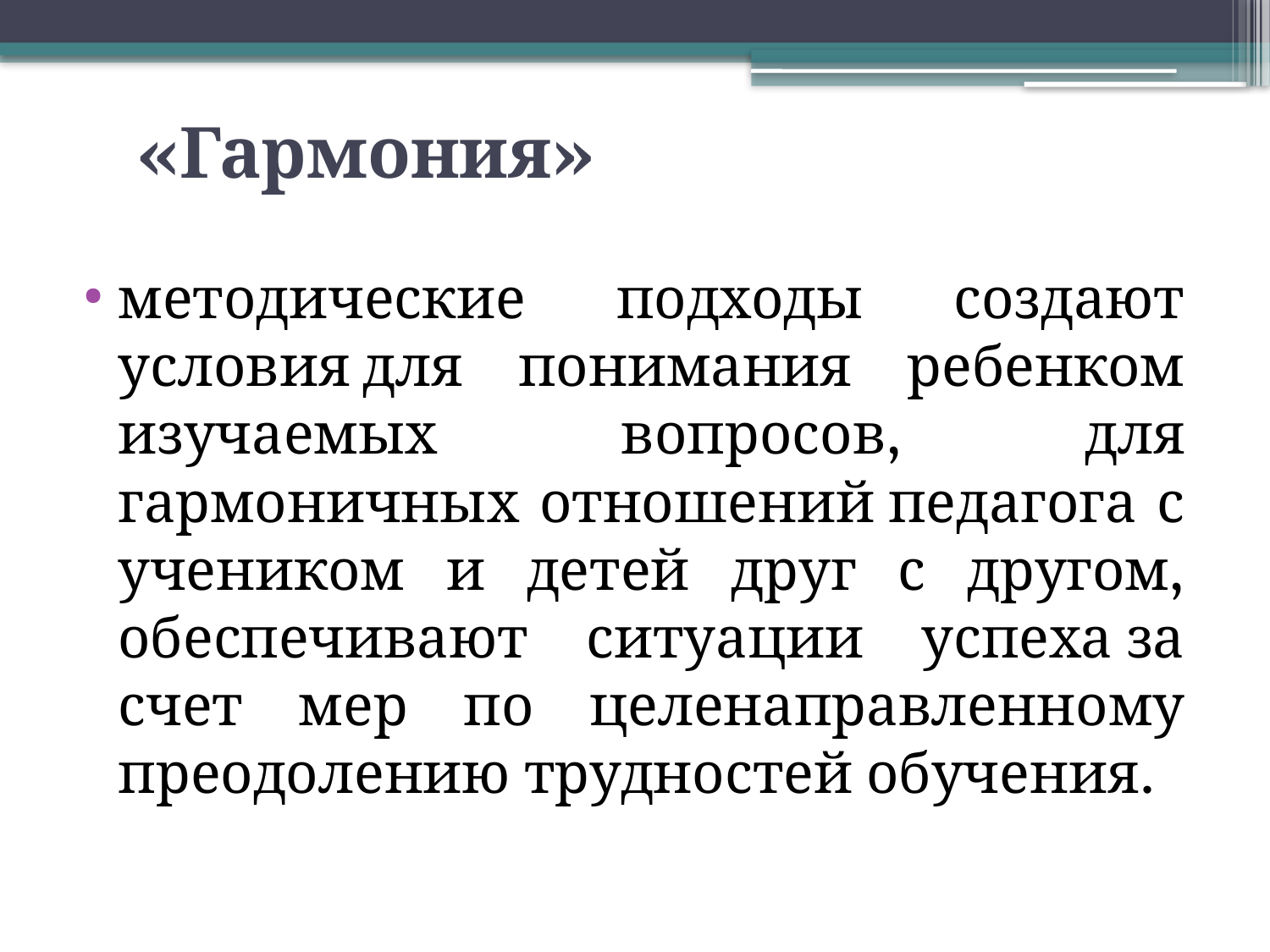

# «Гармония»
методические подходы создают условия для понимания ребенком изучаемых вопросов, для гармоничных отношений педагога с учеником и детей друг с другом, обеспечивают ситуации успеха за счет мер по целенаправленному преодолению трудностей обучения.